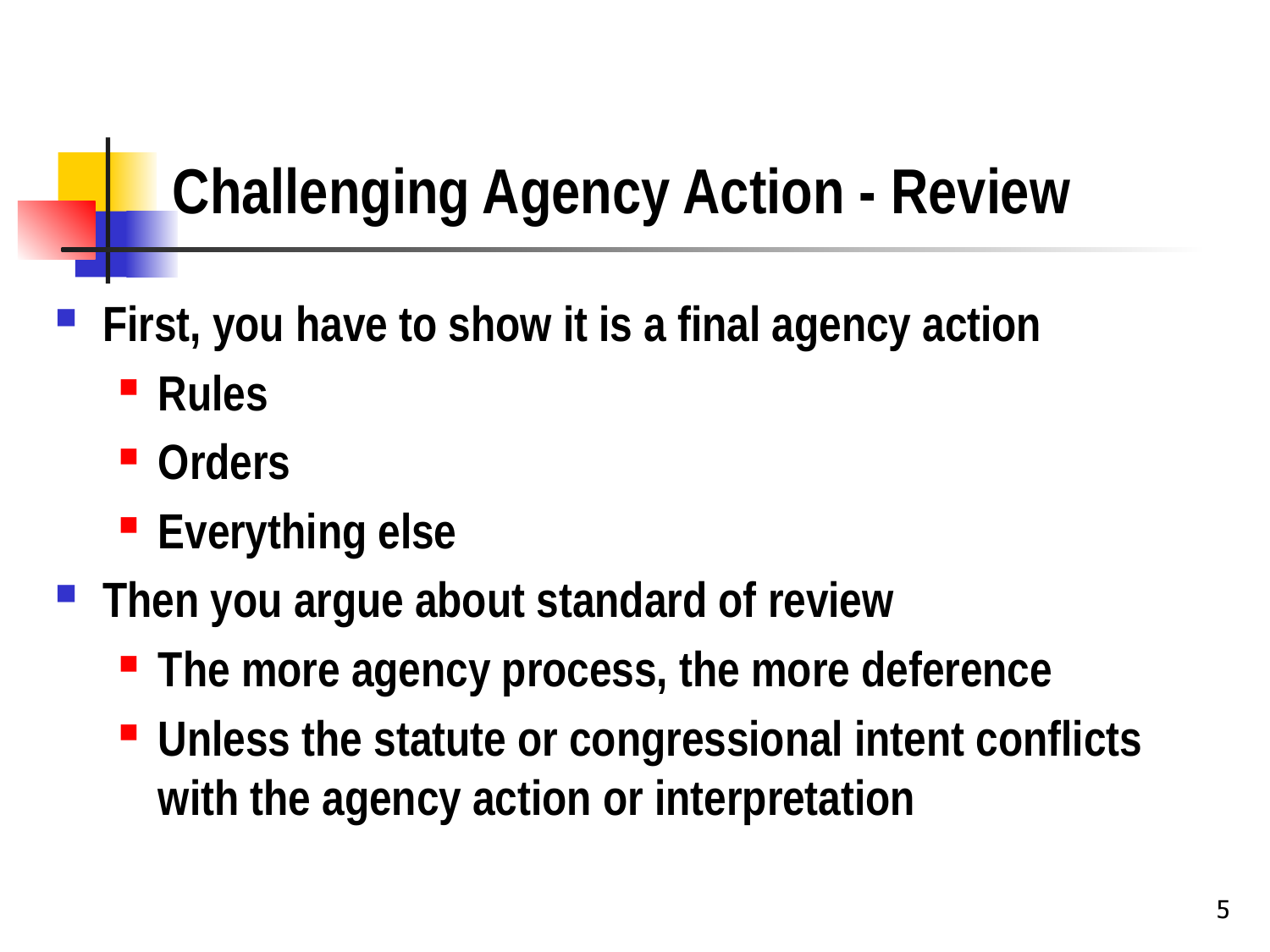

# Challenging Agency Action - Review
First, you have to show it is a final agency action
Rules
Orders
Everything else
Then you argue about standard of review
The more agency process, the more deference
Unless the statute or congressional intent conflicts with the agency action or interpretation
5